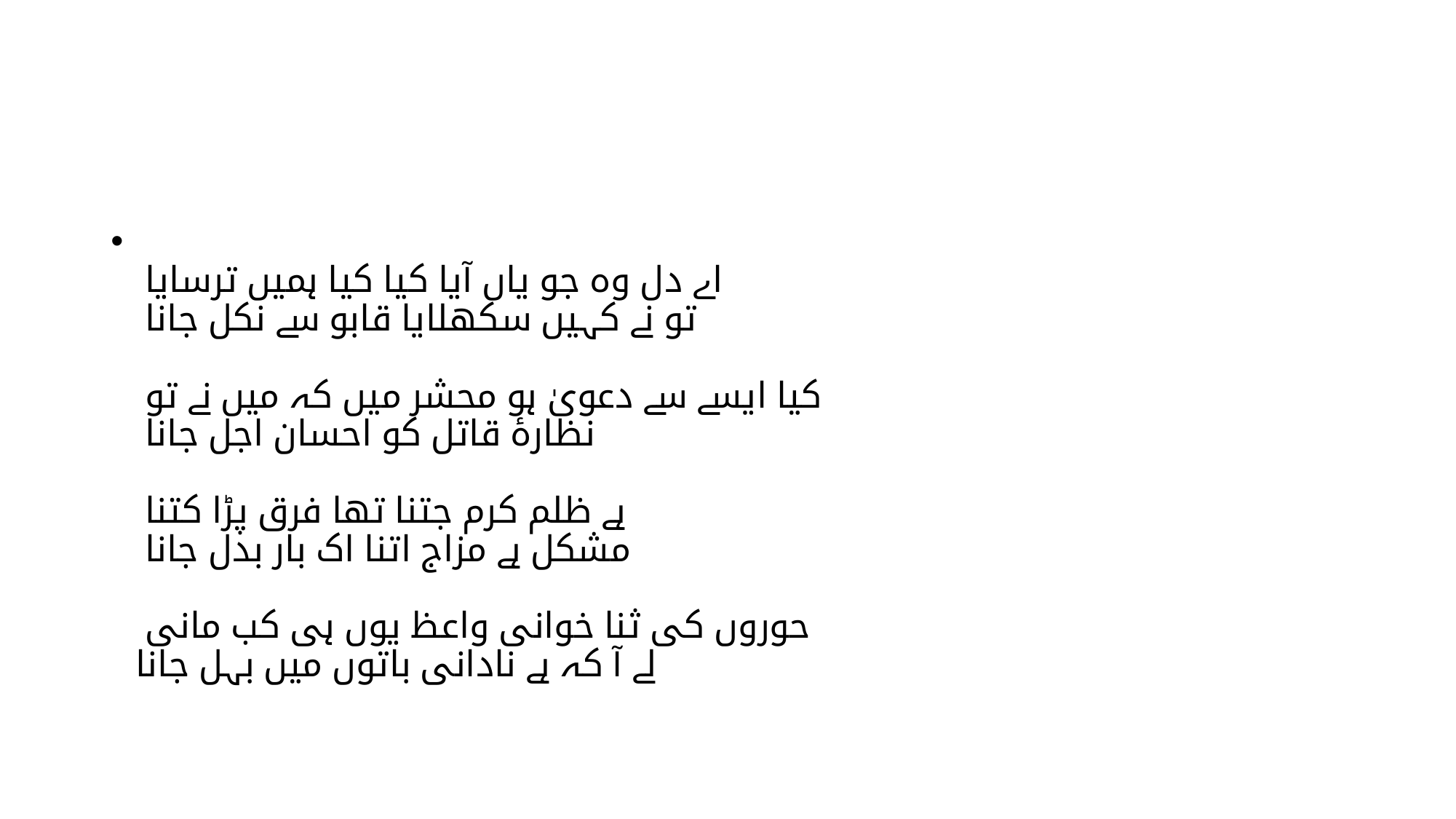

#
اے دل وہ جو یاں آیا کیا کیا ہمیں ترسایا
تو نے کہیں سکھلایا قابو سے نکل جانا
کیا ایسے سے دعویٰ ہو محشر میں کہ میں نے تو
نظارۂ قاتل کو احسان اجل جانا
ہے ظلم کرم جتنا تھا فرق پڑا کتنا
مشکل ہے مزاج اتنا اک بار بدل جانا
حوروں کی ثنا خوانی واعظ یوں ہی کب مانی
لے آ کہ ہے نادانی باتوں میں بہل جانا